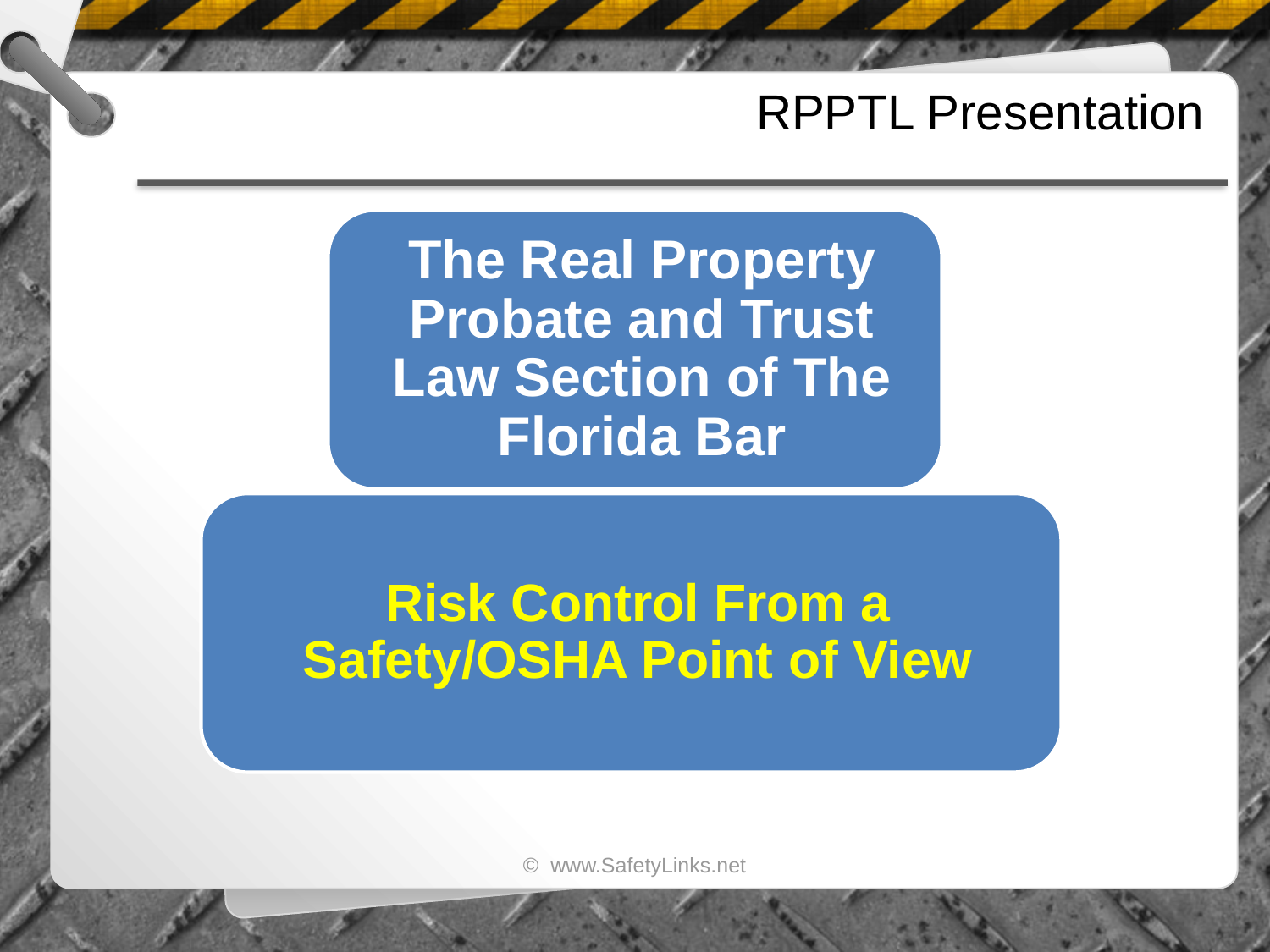

# RPPTL Presentation
The Real Property Probate and Trust Law Section of The Florida Bar
Risk Control From a Safety/OSHA Point of View